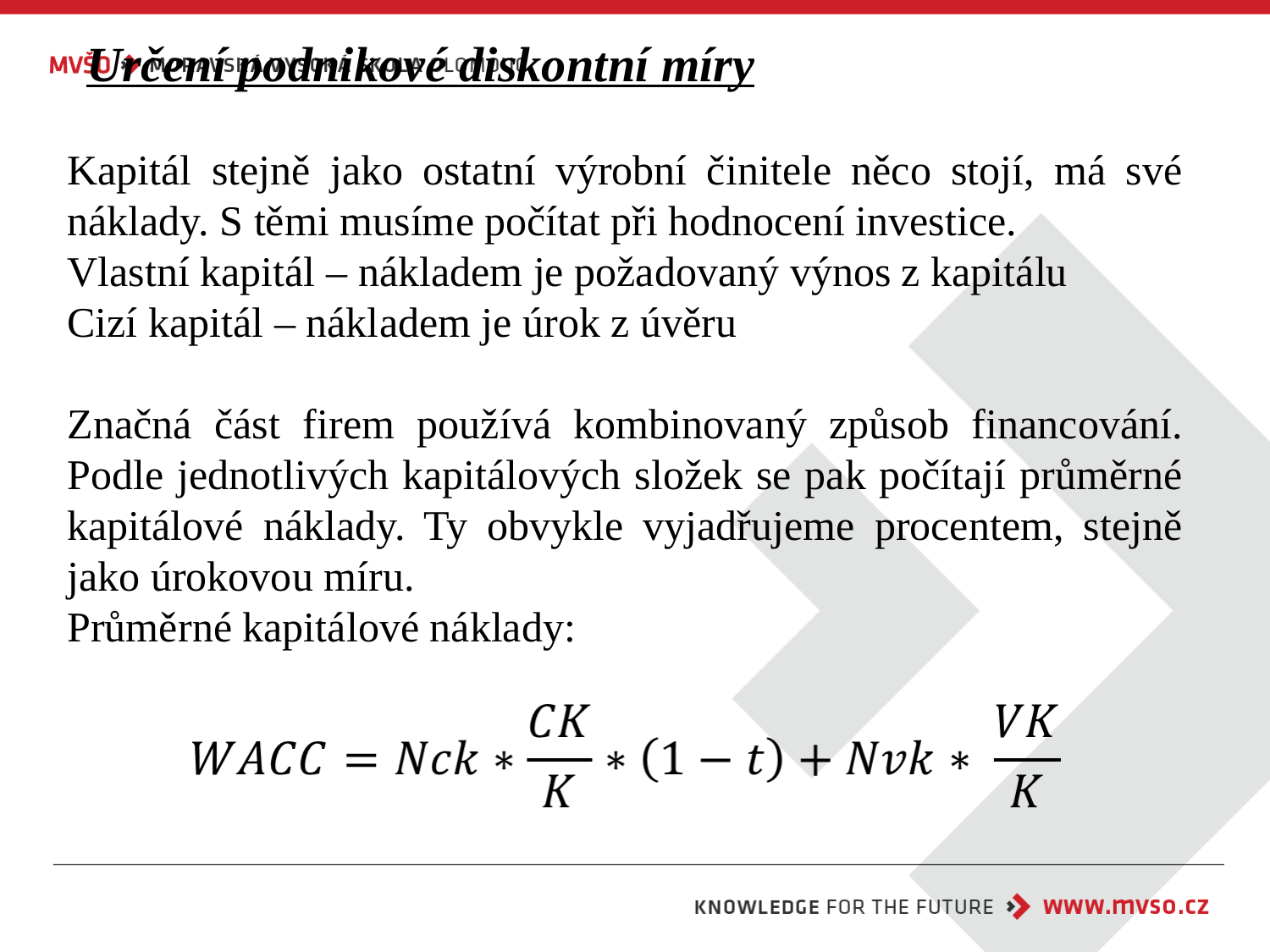

Určení podnikové diskontní míry
Kapitál stejně jako ostatní výrobní činitele něco stojí, má své náklady. S těmi musíme počítat při hodnocení investice.
Vlastní kapitál – nákladem je požadovaný výnos z kapitálu
Cizí kapitál – nákladem je úrok z úvěru

Značná část firem používá kombinovaný způsob financování. Podle jednotlivých kapitálových složek se pak počítají průměrné kapitálové náklady. Ty obvykle vyjadřujeme procentem, stejně jako úrokovou míru.
Průměrné kapitálové náklady: